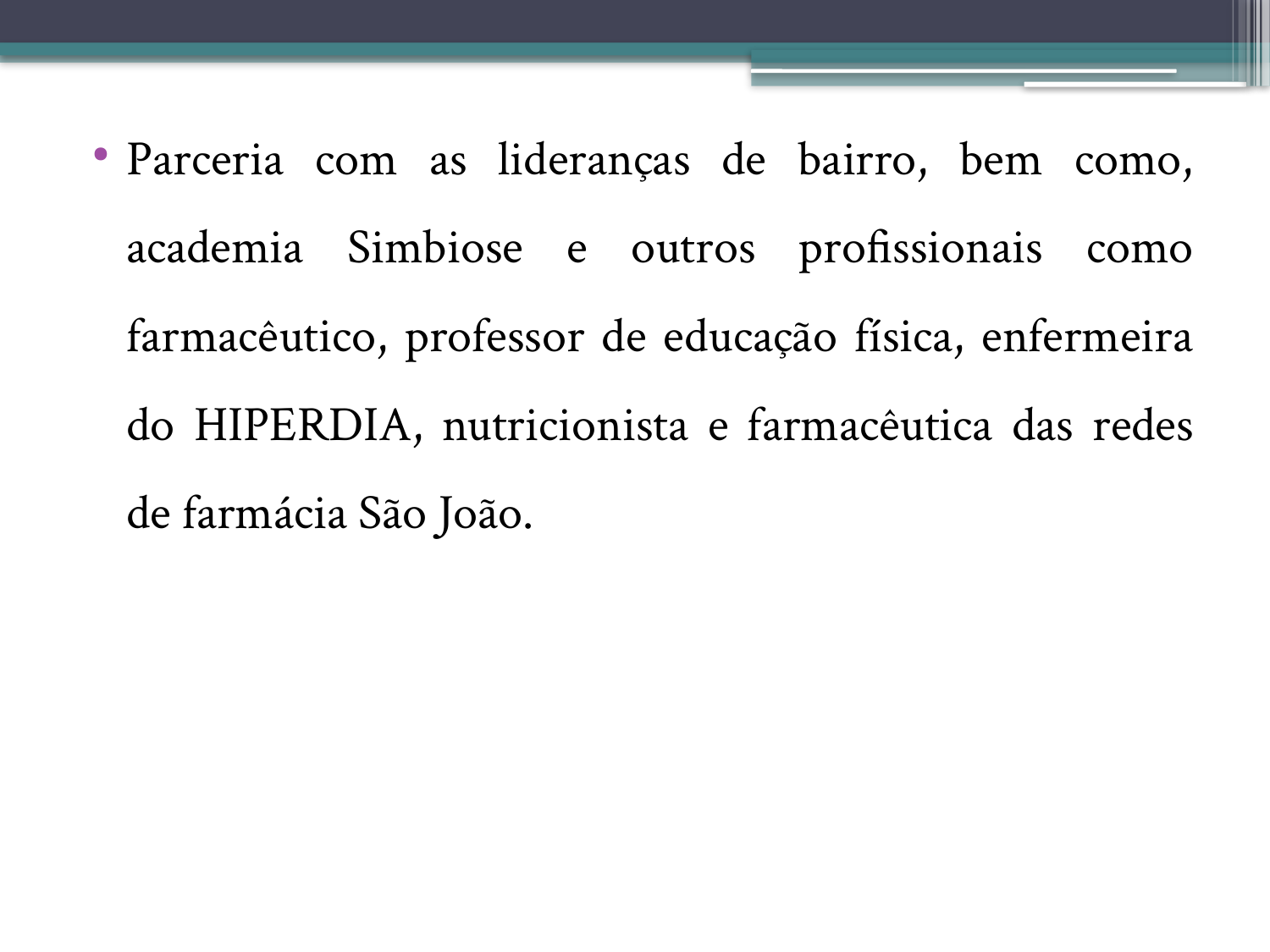

Parceria com as lideranças de bairro, bem como, academia Simbiose e outros profissionais como farmacêutico, professor de educação física, enfermeira do HIPERDIA, nutricionista e farmacêutica das redes de farmácia São João.